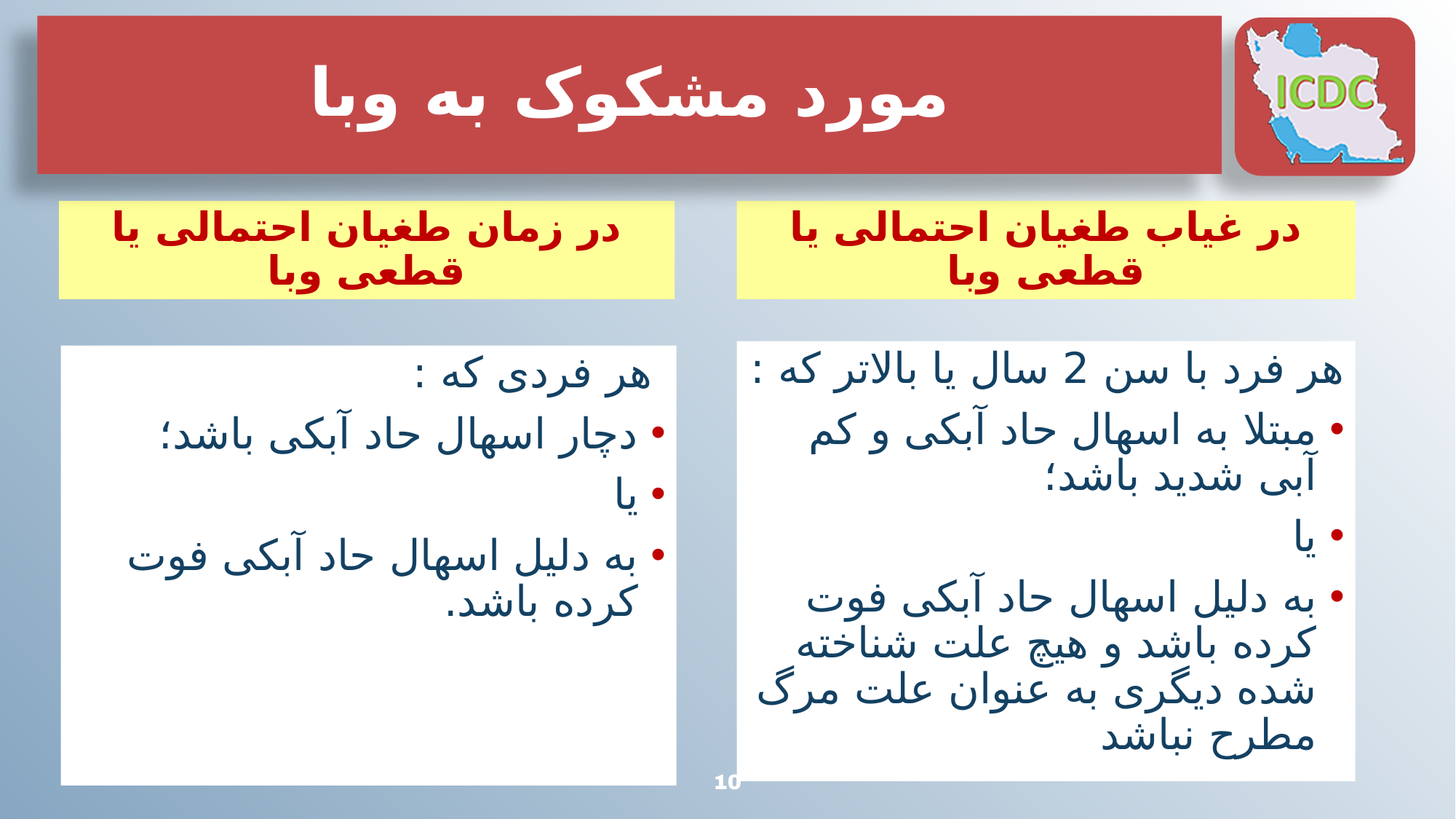

# مورد مشکوک به وبا
در زمان طغیان احتمالی یا قطعی وبا
در غیاب طغیان احتمالی یا قطعی وبا
هر فرد با سن 2 سال یا بالاتر که :
مبتلا به اسهال حاد آبکی و کم آبی شدید باشد؛
یا
به دلیل اسهال حاد آبکی فوت کرده باشد و هیچ علت شناخته شده دیگری به عنوان علت مرگ مطرح نباشد
 هر فردی که :
دچار اسهال حاد آبکی باشد؛
یا
به دلیل اسهال حاد آبکی فوت کرده باشد.

10